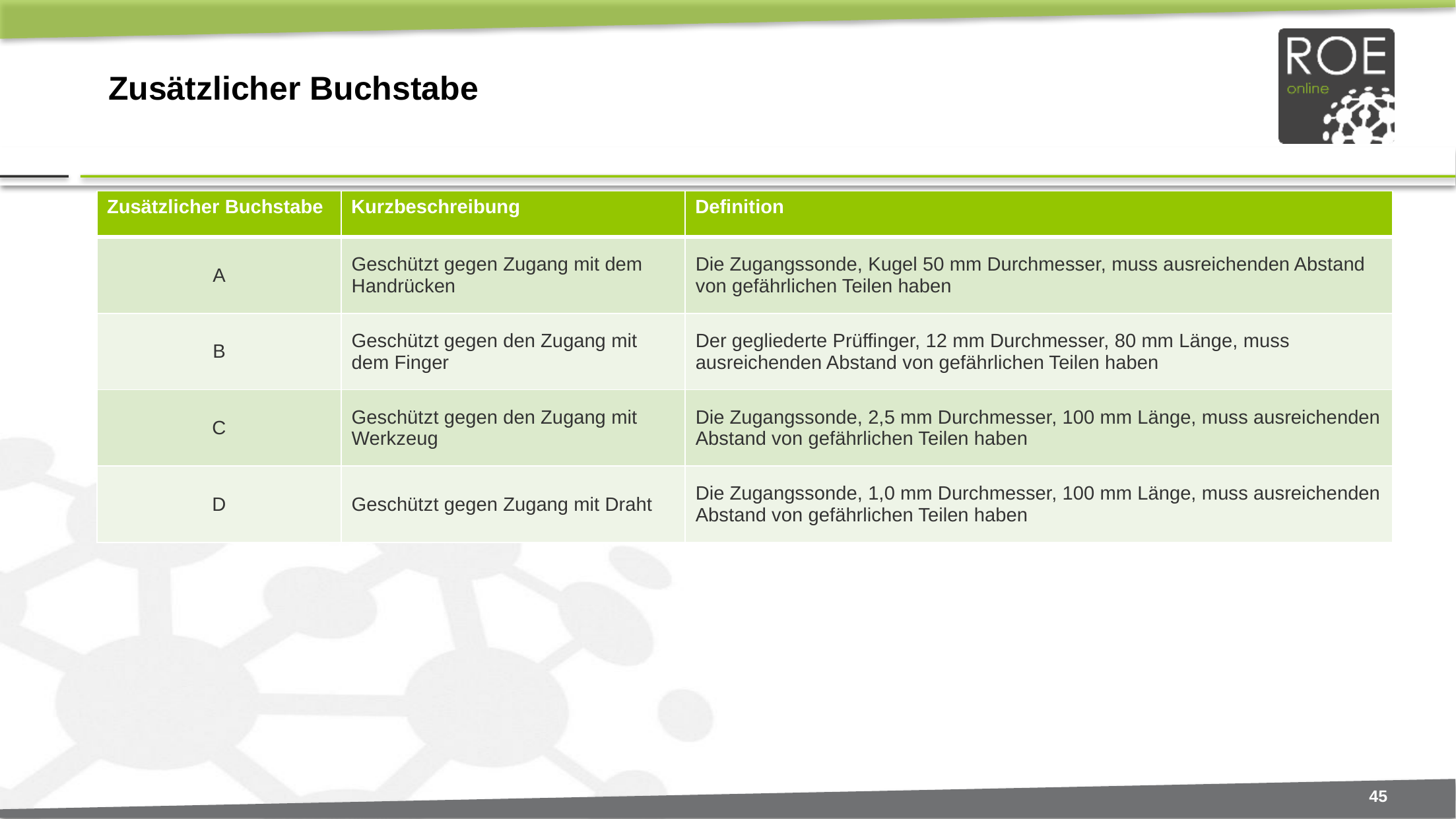

# Zusätzlicher Buchstabe
| Zusätzlicher Buchstabe | Kurzbeschreibung | Definition |
| --- | --- | --- |
| A | Geschützt gegen Zugang mit dem Handrücken | Die Zugangssonde, Kugel 50 mm Durchmesser, muss ausreichenden Abstand von gefährlichen Teilen haben |
| B | Geschützt gegen den Zugang mit dem Finger | Der gegliederte Prüffinger, 12 mm Durchmesser, 80 mm Länge, muss ausreichenden Abstand von gefährlichen Teilen haben |
| C | Geschützt gegen den Zugang mit Werkzeug | Die Zugangssonde, 2,5 mm Durchmesser, 100 mm Länge, muss ausreichenden Abstand von gefährlichen Teilen haben |
| D | Geschützt gegen Zugang mit Draht | Die Zugangssonde, 1,0 mm Durchmesser, 100 mm Länge, muss ausreichenden Abstand von gefährlichen Teilen haben |

45